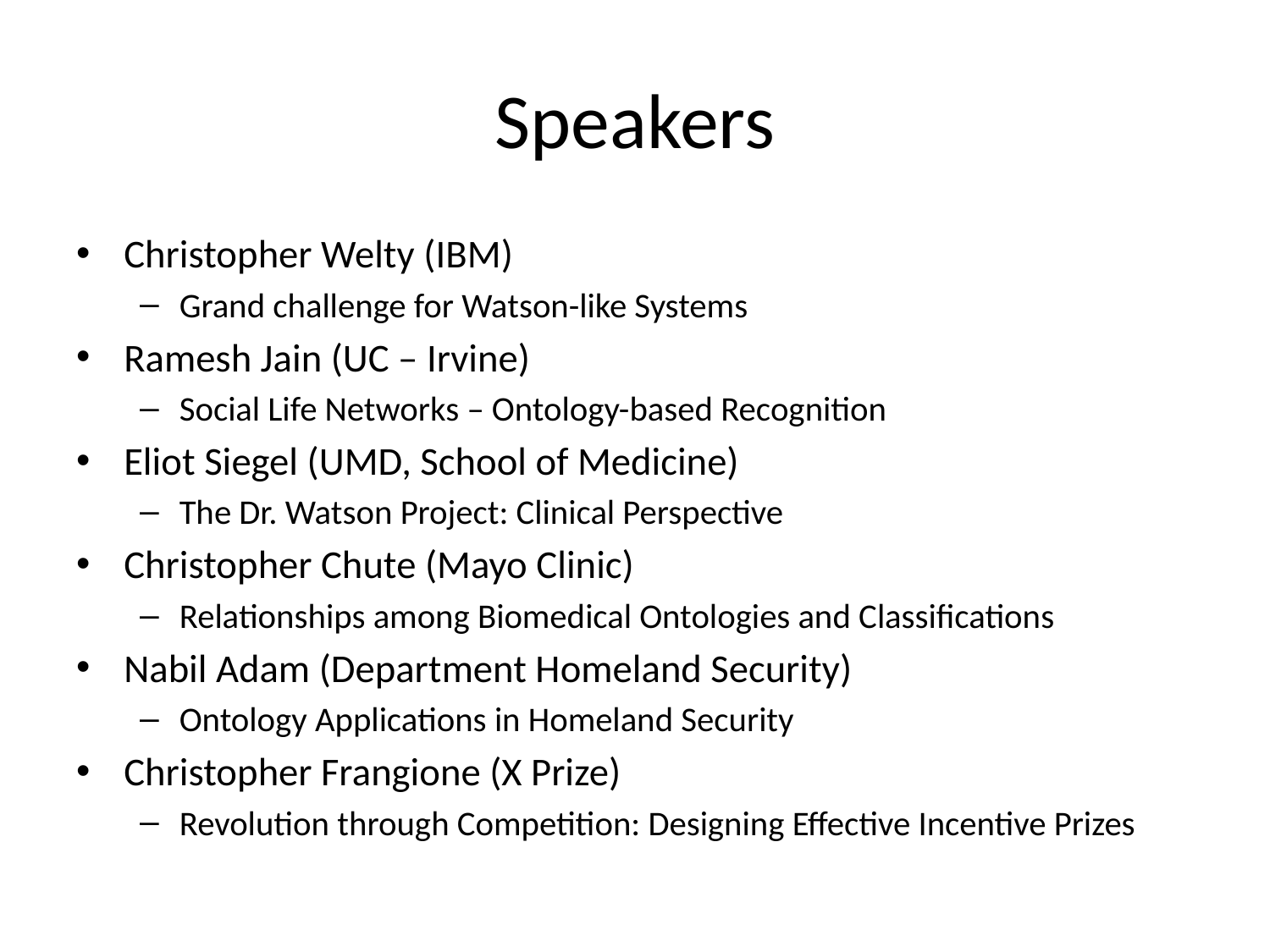

# Speakers
Christopher Welty (IBM)
Grand challenge for Watson-like Systems
Ramesh Jain (UC – Irvine)
Social Life Networks – Ontology-based Recognition
Eliot Siegel (UMD, School of Medicine)
The Dr. Watson Project: Clinical Perspective
Christopher Chute (Mayo Clinic)
Relationships among Biomedical Ontologies and Classifications
Nabil Adam (Department Homeland Security)
Ontology Applications in Homeland Security
Christopher Frangione (X Prize)
Revolution through Competition: Designing Effective Incentive Prizes